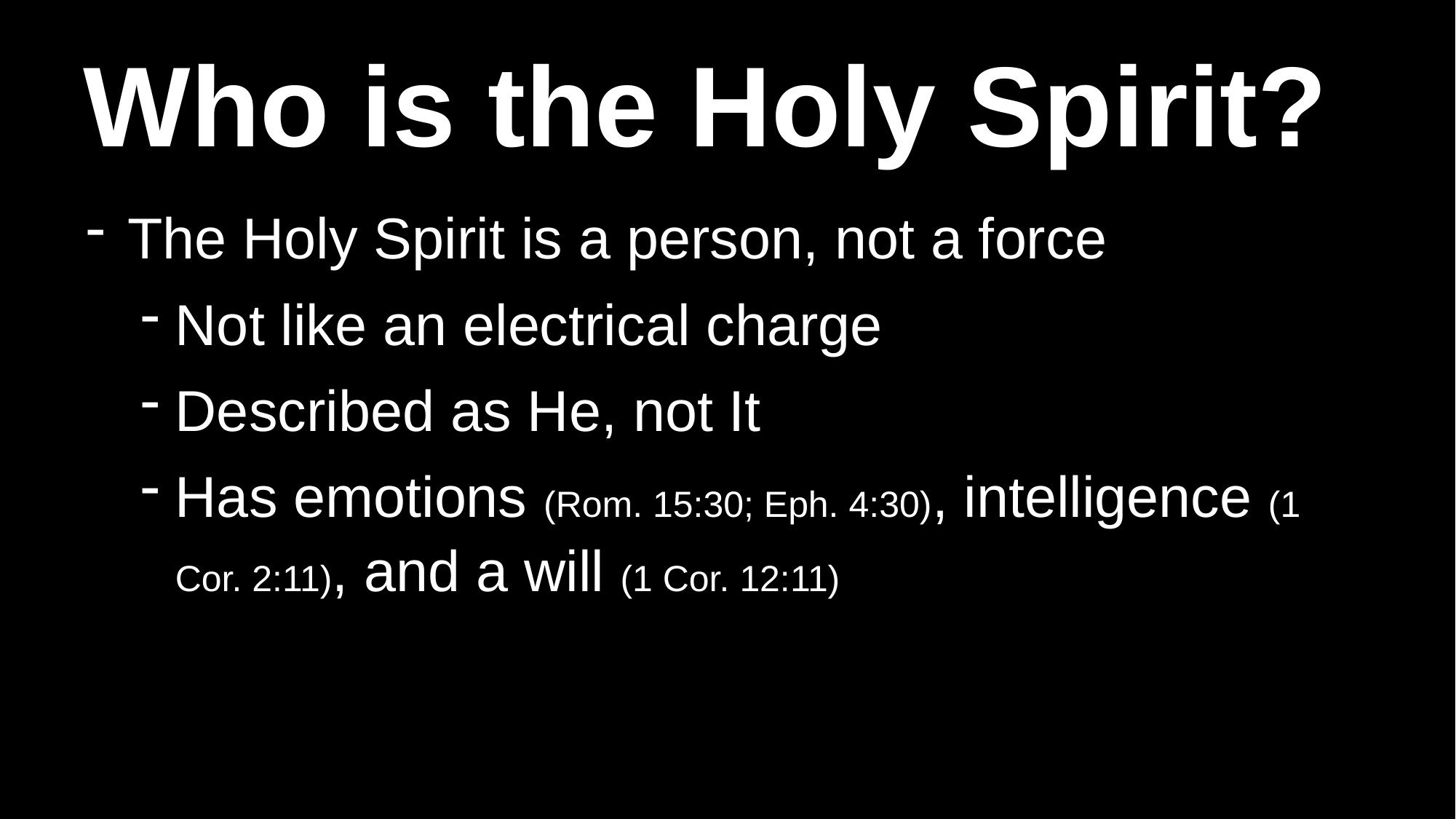

# Who is the Holy Spirit?
The Holy Spirit is a person, not a force
Not like an electrical charge
Described as He, not It
Has emotions (Rom. 15:30; Eph. 4:30), intelligence (1 Cor. 2:11), and a will (1 Cor. 12:11)